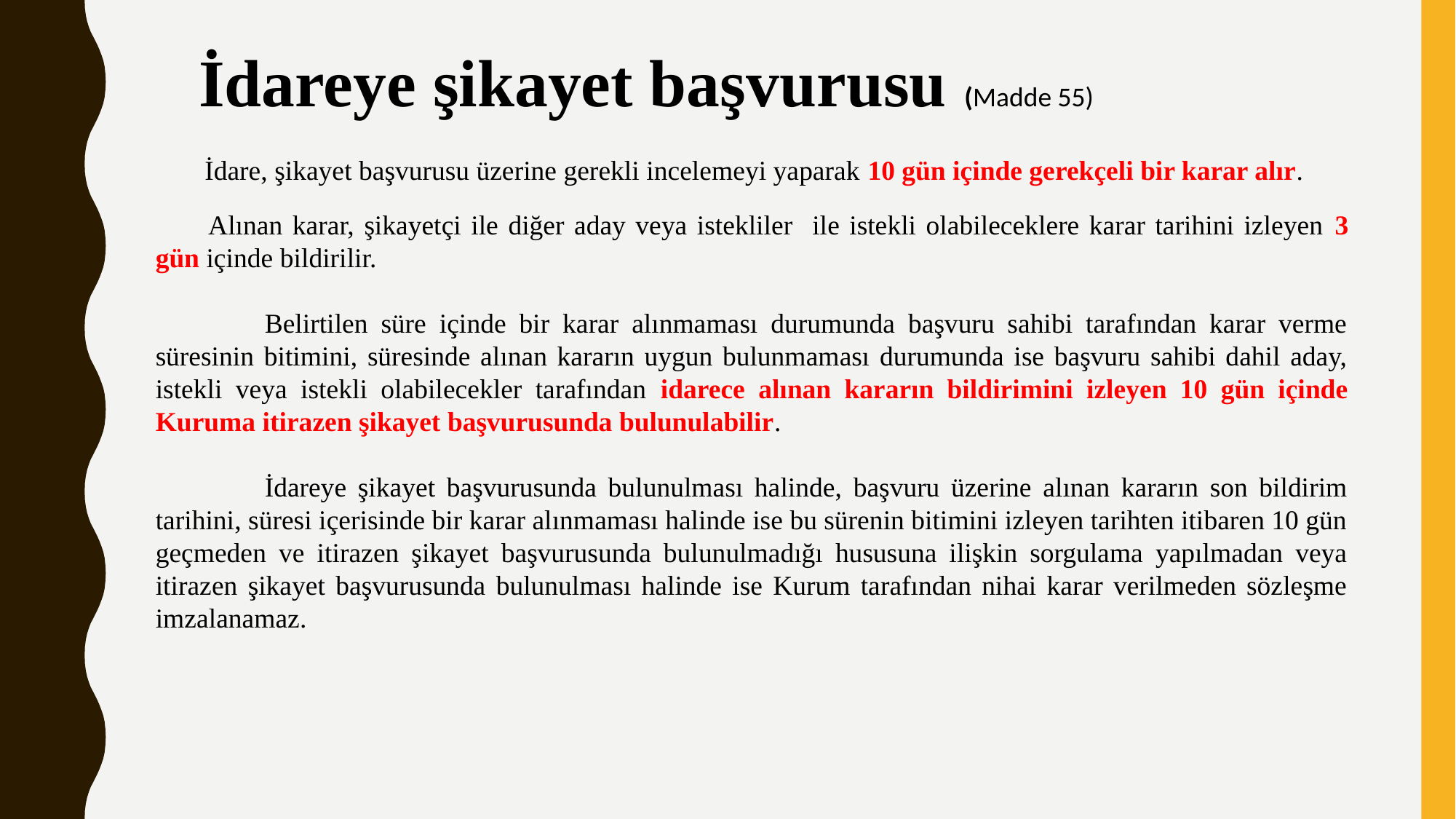

İdareye şikayet başvurusu (Madde 55)

	 İdare, şikayet başvurusu üzerine gerekli incelemeyi yaparak 10 gün içinde gerekçeli bir karar alır.

	 Alınan karar, şikayetçi ile diğer aday veya istekliler  ile istekli olabileceklere karar tarihini izleyen 3 gün içinde bildirilir.

		Belirtilen süre içinde bir karar alınmaması durumunda başvuru sahibi tarafından karar verme süresinin bitimini, süresinde alınan kararın uygun bulunmaması durumunda ise başvuru sahibi dahil aday, istekli veya istekli olabilecekler tarafından idarece alınan kararın bildirimini izleyen 10 gün içinde Kuruma itirazen şikayet başvurusunda bulunulabilir.

		İdareye şikayet başvurusunda bulunulması halinde, başvuru üzerine alınan kararın son bildirim tarihini, süresi içerisinde bir karar alınmaması halinde ise bu sürenin bitimini izleyen tarihten itibaren 10 gün geçmeden ve itirazen şikayet başvurusunda bulunulmadığı hususuna ilişkin sorgulama yapılmadan veya itirazen şikayet başvurusunda bulunulması halinde ise Kurum tarafından nihai karar verilmeden sözleşme imzalanamaz.